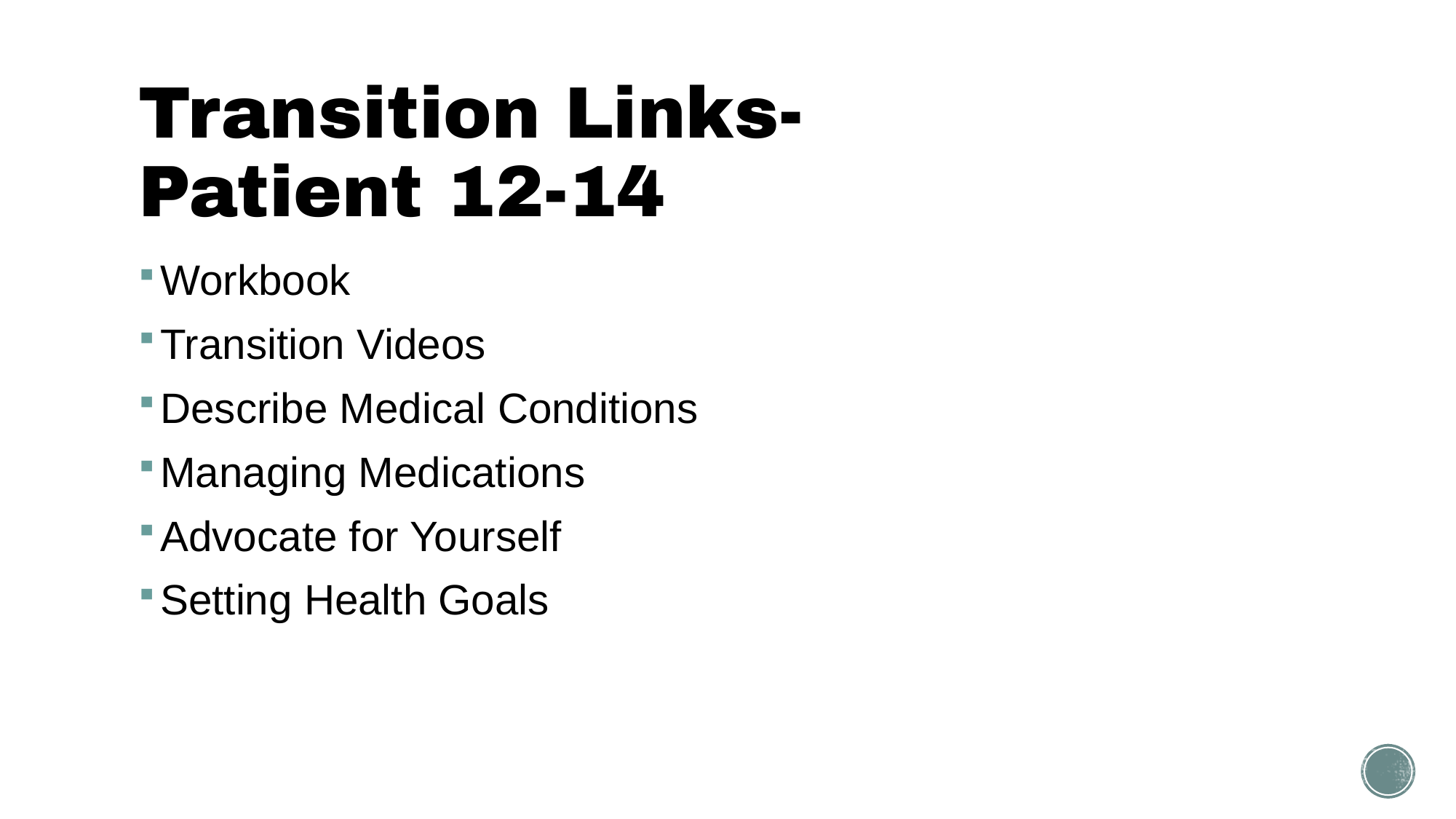

# Transition Links- Patient 12-14
Workbook
Transition Videos
Describe Medical Conditions
Managing Medications
Advocate for Yourself
Setting Health Goals